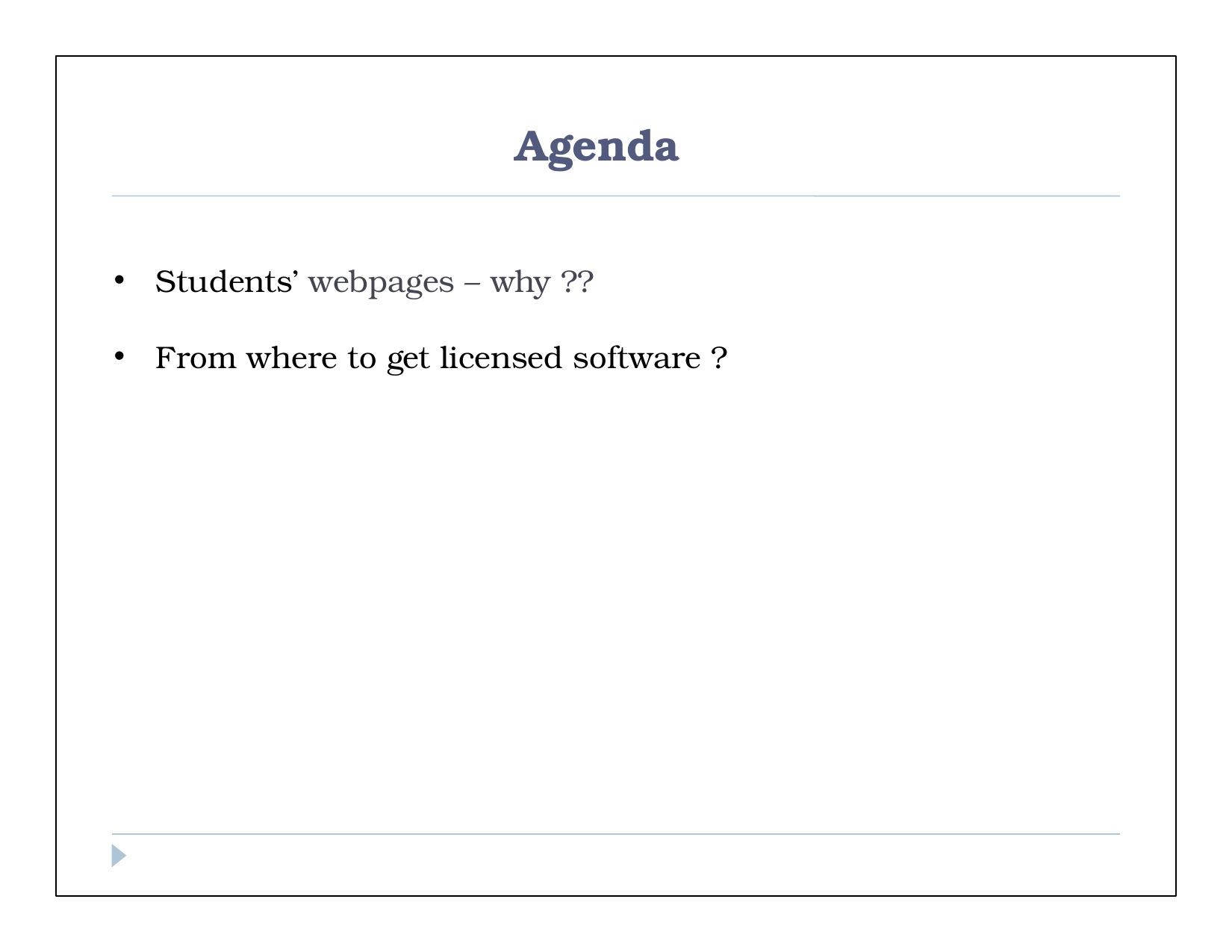

# Agenda
Students’ webpages – why ??

From where to get licensed software ?